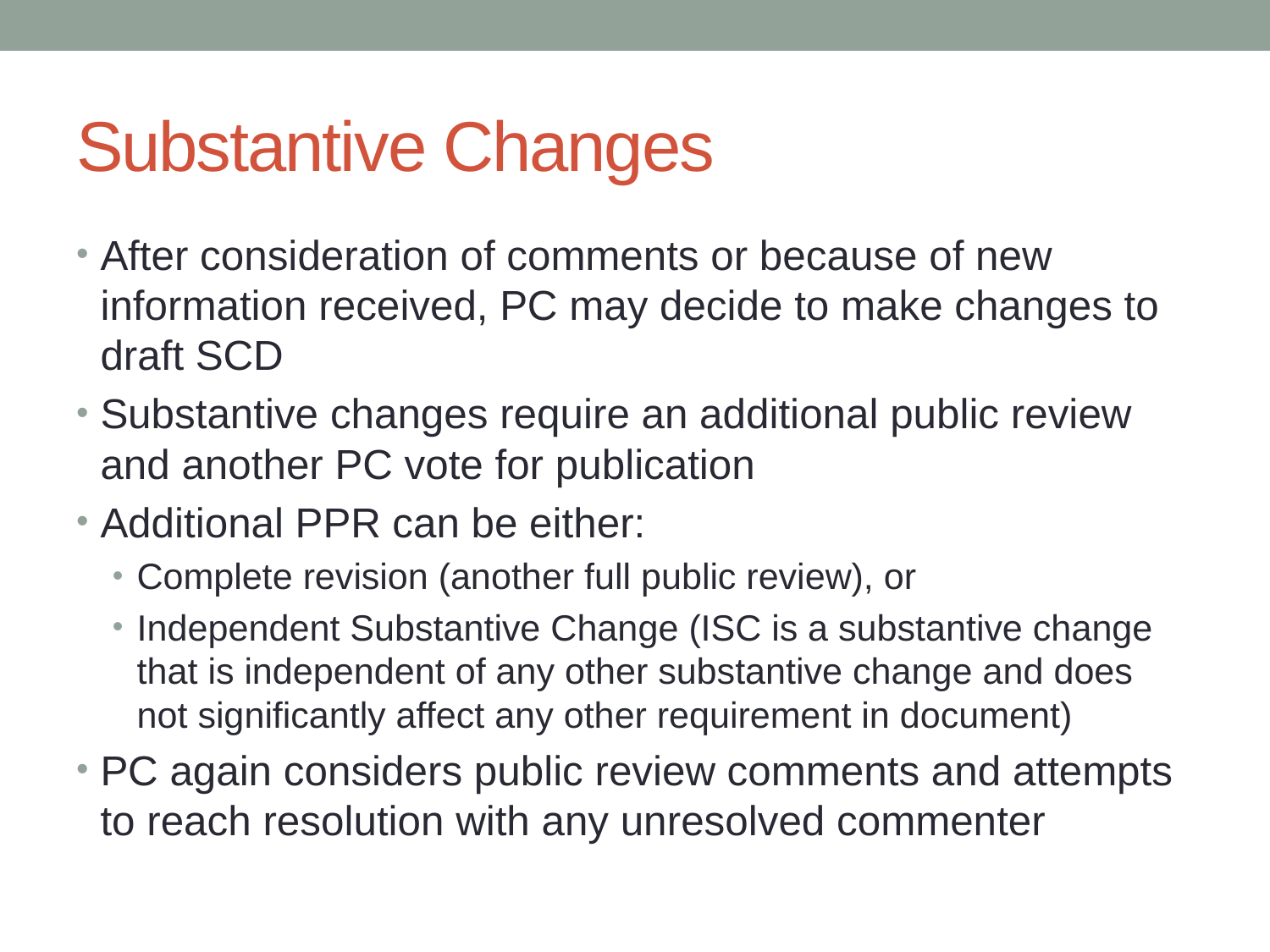

68
# Substantive Changes
After consideration of comments or because of new information received, PC may decide to make changes to draft SCD
Substantive changes require an additional public review and another PC vote for publication
Additional PPR can be either:
Complete revision (another full public review), or
Independent Substantive Change (ISC is a substantive change that is independent of any other substantive change and does not significantly affect any other requirement in document)
PC again considers public review comments and attempts to reach resolution with any unresolved commenter